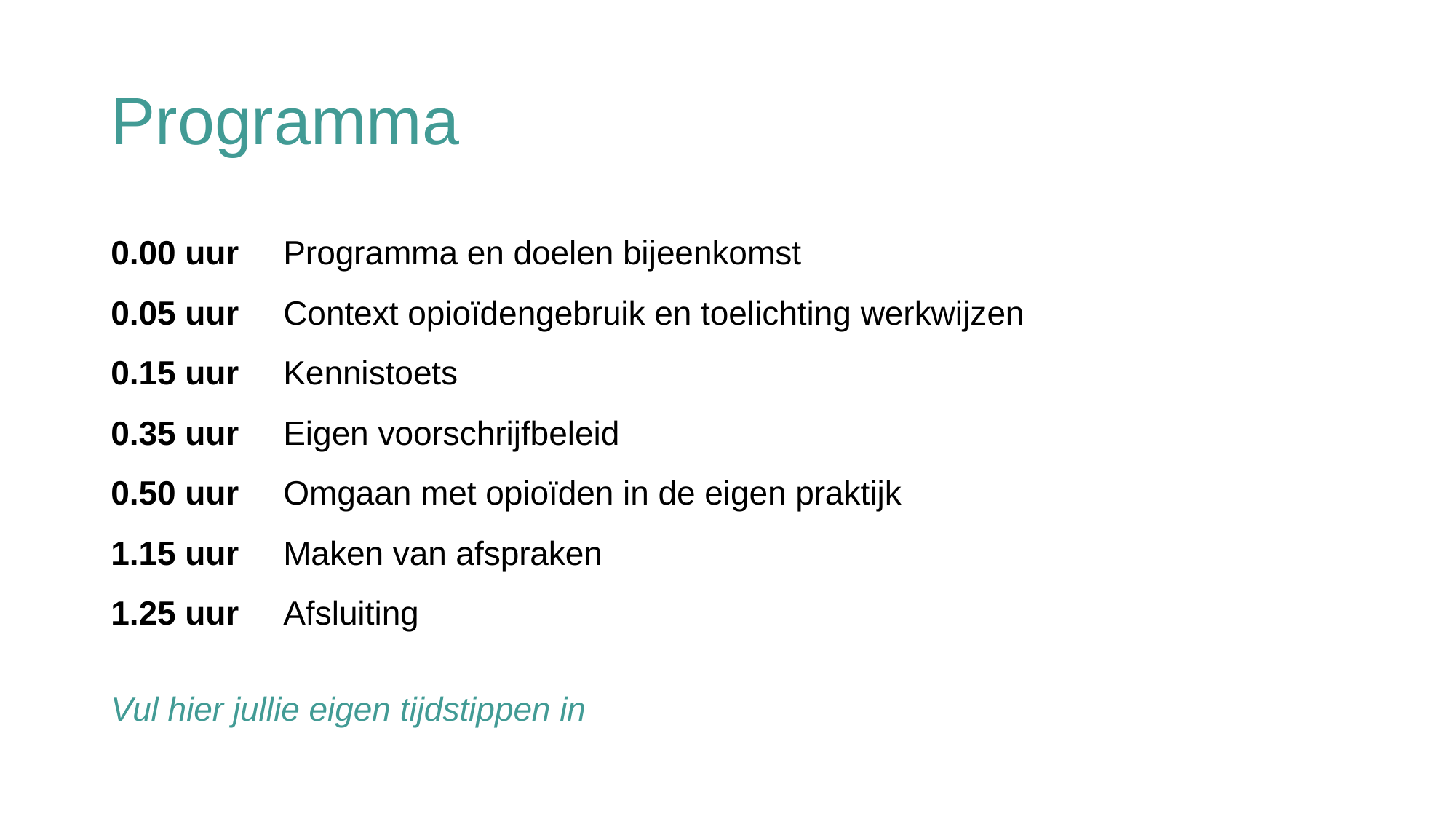

# Programma
0.00 uur		Programma en doelen bijeenkomst
0.05 uur 		Context opioïdengebruik en toelichting werkwijzen
0.15 uur		Kennistoets
0.35 uur		Eigen voorschrijfbeleid
0.50 uur		Omgaan met opioïden in de eigen praktijk
1.15 uur		Maken van afspraken
1.25 uur		Afsluiting

Vul hier jullie eigen tijdstippen in